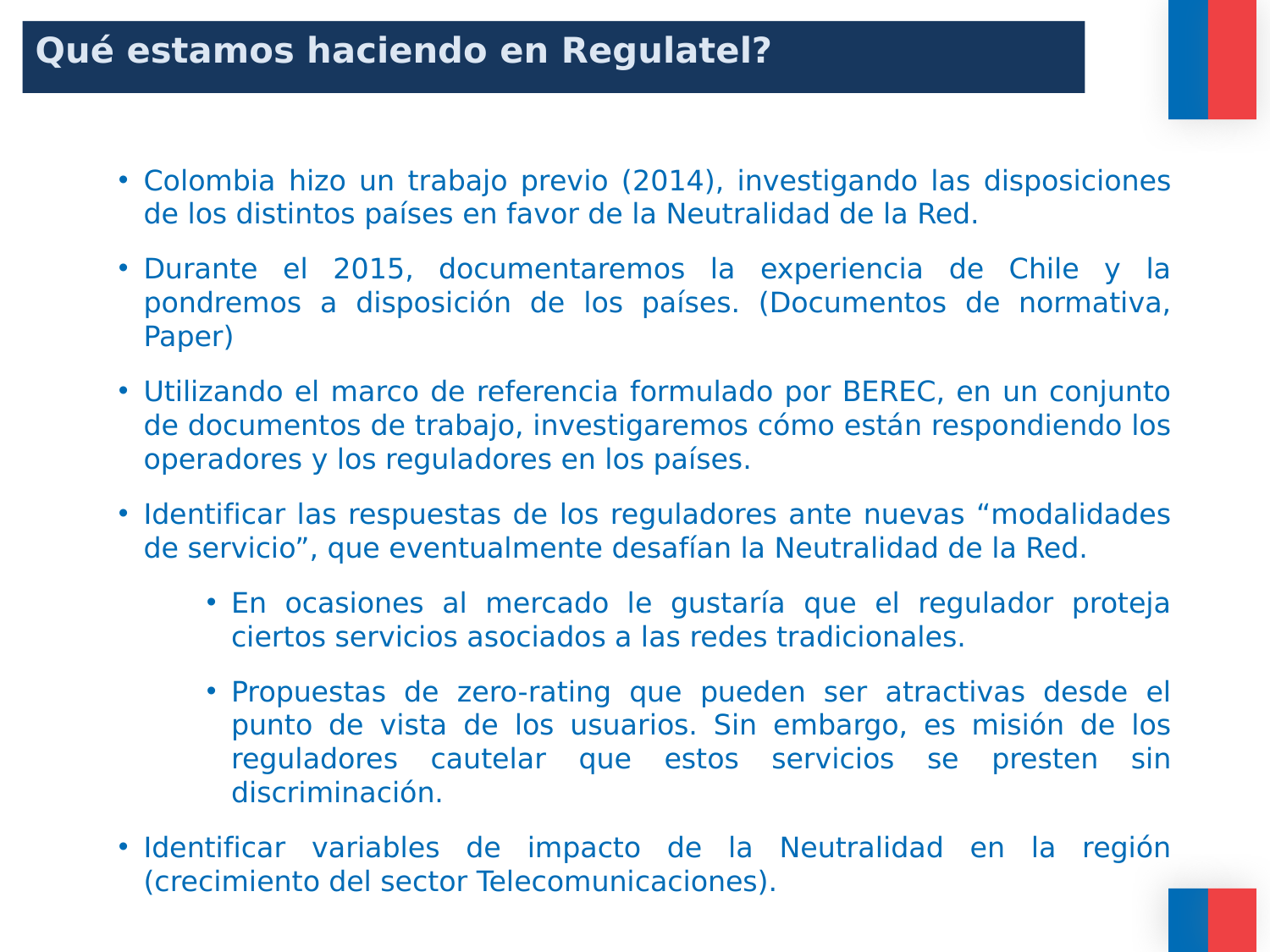

Qué estamos haciendo en Regulatel?
Colombia hizo un trabajo previo (2014), investigando las disposiciones de los distintos países en favor de la Neutralidad de la Red.
Durante el 2015, documentaremos la experiencia de Chile y la pondremos a disposición de los países. (Documentos de normativa, Paper)
Utilizando el marco de referencia formulado por BEREC, en un conjunto de documentos de trabajo, investigaremos cómo están respondiendo los operadores y los reguladores en los países.
Identificar las respuestas de los reguladores ante nuevas “modalidades de servicio”, que eventualmente desafían la Neutralidad de la Red.
En ocasiones al mercado le gustaría que el regulador proteja ciertos servicios asociados a las redes tradicionales.
Propuestas de zero-rating que pueden ser atractivas desde el punto de vista de los usuarios. Sin embargo, es misión de los reguladores cautelar que estos servicios se presten sin discriminación.
Identificar variables de impacto de la Neutralidad en la región (crecimiento del sector Telecomunicaciones).